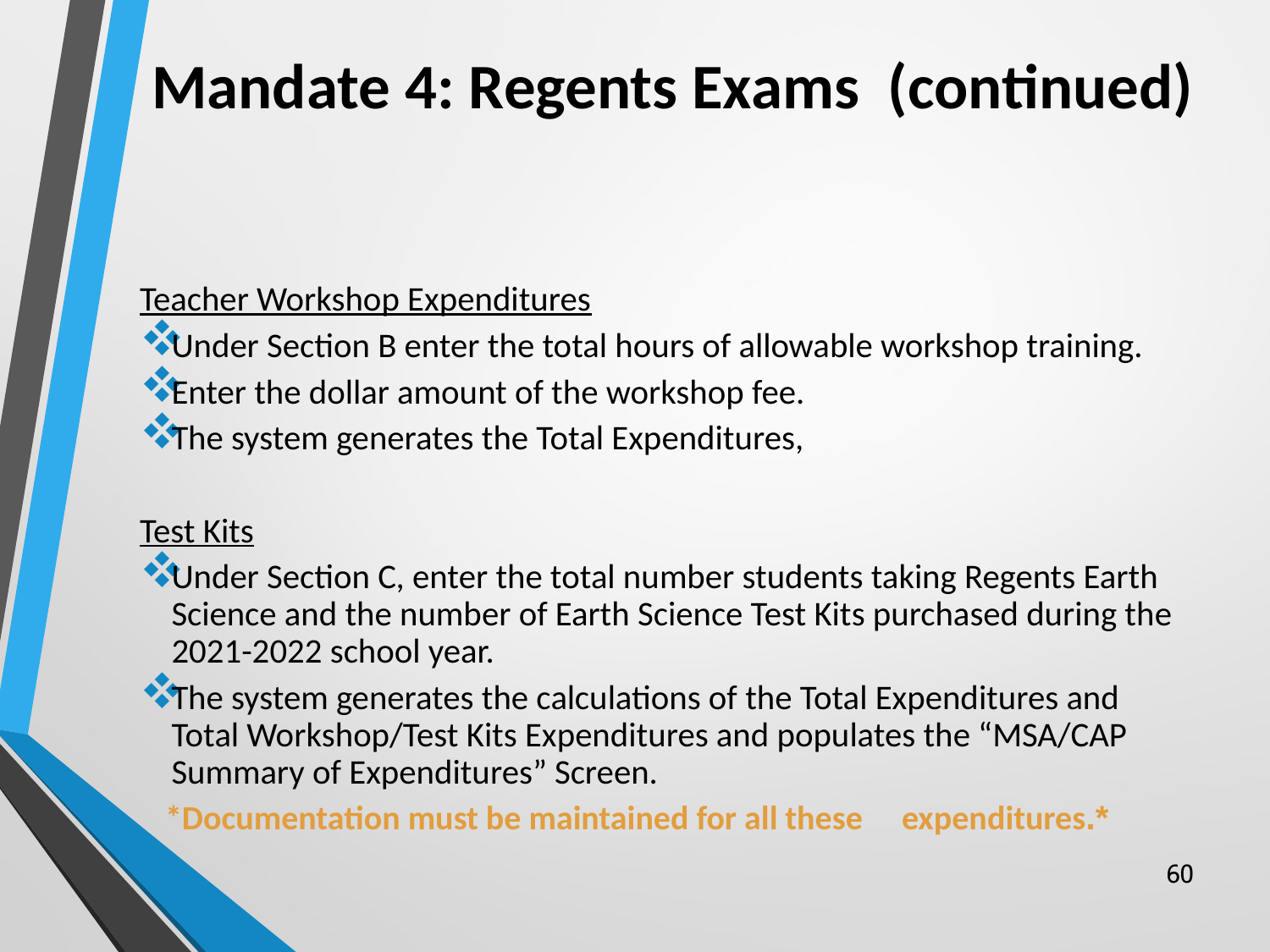

# Mandate 4: Regents Exams  (continued)
Teacher Workshop Expenditures
Under Section B enter the total hours of allowable workshop training.
Enter the dollar amount of the workshop fee.
The system generates the Total Expenditures,

Test Kits
Under Section C, enter the total number students taking Regents Earth Science and the number of Earth Science Test Kits purchased during the 2021-2022 school year.
The system generates the calculations of the Total Expenditures and Total Workshop/Test Kits Expenditures and populates the “MSA/CAP Summary of Expenditures” Screen.
	*Documentation must be maintained for all these 		expenditures.*

60